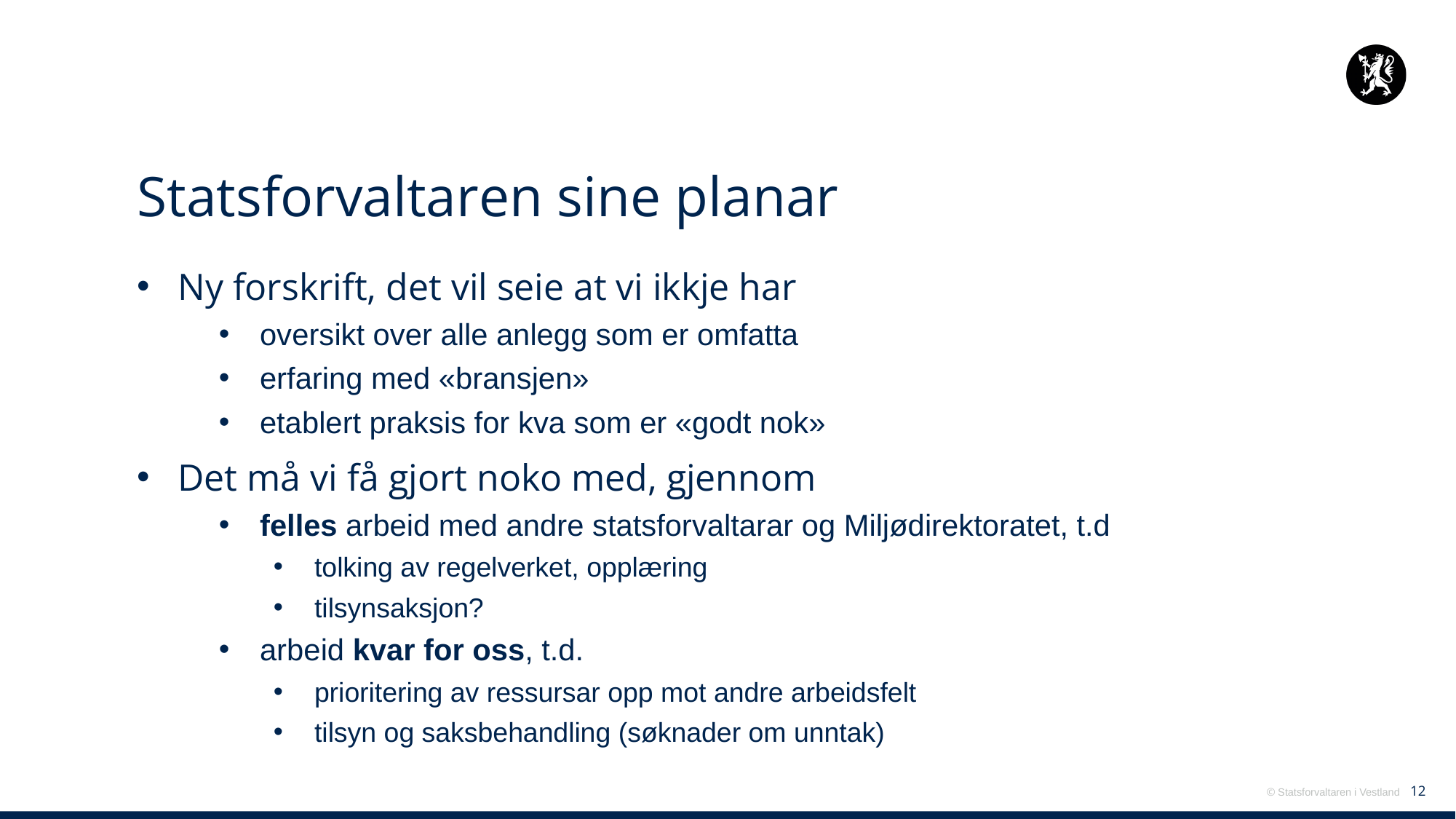

# Statsforvaltaren sine planar
Ny forskrift, det vil seie at vi ikkje har
oversikt over alle anlegg som er omfatta
erfaring med «bransjen»
etablert praksis for kva som er «godt nok»
Det må vi få gjort noko med, gjennom
felles arbeid med andre statsforvaltarar og Miljødirektoratet, t.d
tolking av regelverket, opplæring
tilsynsaksjon?
arbeid kvar for oss, t.d.
prioritering av ressursar opp mot andre arbeidsfelt
tilsyn og saksbehandling (søknader om unntak)